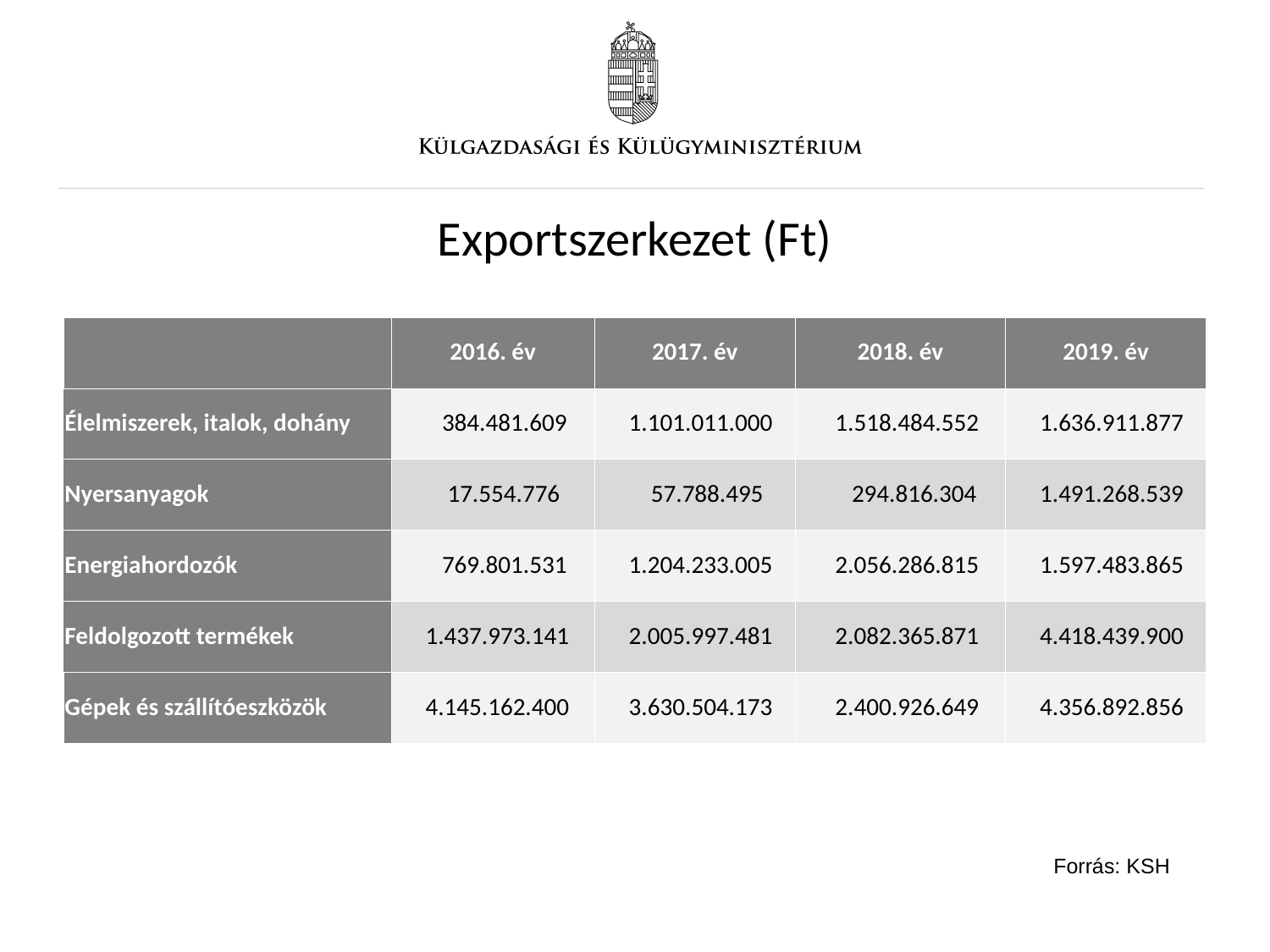

# Exportszerkezet (Ft)
|  | 2016. év | 2017. év | 2018. év | 2019. év |
| --- | --- | --- | --- | --- |
| Élelmiszerek, italok, dohány | 384.481.609 | 1.101.011.000 | 1.518.484.552 | 1.636.911.877 |
| Nyersanyagok | 17.554.776 | 57.788.495 | 294.816.304 | 1.491.268.539 |
| Energiahordozók | 769.801.531 | 1.204.233.005 | 2.056.286.815 | 1.597.483.865 |
| Feldolgozott termékek | 1.437.973.141 | 2.005.997.481 | 2.082.365.871 | 4.418.439.900 |
| Gépek és szállítóeszközök | 4.145.162.400 | 3.630.504.173 | 2.400.926.649 | 4.356.892.856 |
Forrás: KSH